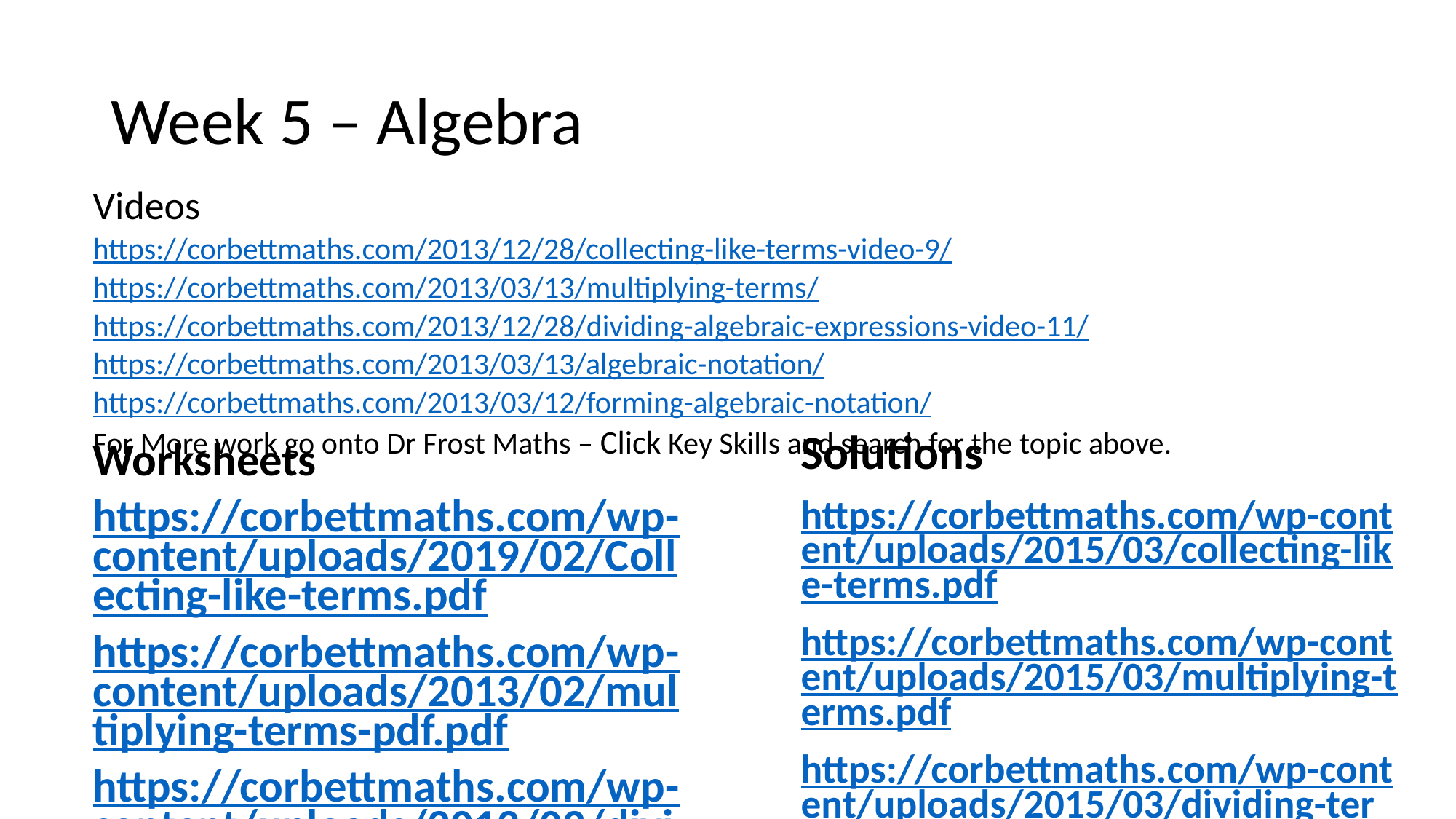

# Week 5 – Algebra
Videos
https://corbettmaths.com/2013/12/28/collecting-like-terms-video-9/
https://corbettmaths.com/2013/03/13/multiplying-terms/
https://corbettmaths.com/2013/12/28/dividing-algebraic-expressions-video-11/
https://corbettmaths.com/2013/03/13/algebraic-notation/
https://corbettmaths.com/2013/03/12/forming-algebraic-notation/
For More work go onto Dr Frost Maths – Click Key Skills and search for the topic above.

Solutions
https://corbettmaths.com/wp-content/uploads/2015/03/collecting-like-terms.pdf
https://corbettmaths.com/wp-content/uploads/2015/03/multiplying-terms.pdf
https://corbettmaths.com/wp-content/uploads/2015/03/dividing-terms.pdf
https://corbettmaths.com/wp-content/uploads/2015/03/algebraic-notation.pdf
https://corbettmaths.com/wp-content/uploads/2015/03/forming-expressions.pdf

Worksheets
https://corbettmaths.com/wp-content/uploads/2019/02/Collecting-like-terms.pdf
https://corbettmaths.com/wp-content/uploads/2013/02/multiplying-terms-pdf.pdf
https://corbettmaths.com/wp-content/uploads/2013/02/dividing-terms-pdf.pdf
https://corbettmaths.com/wp-content/uploads/2013/02/algebraic-notation-pdf2.pdf
https://corbettmaths.com/wp-content/uploads/2013/02/forming-expressions-pdf1.pdf